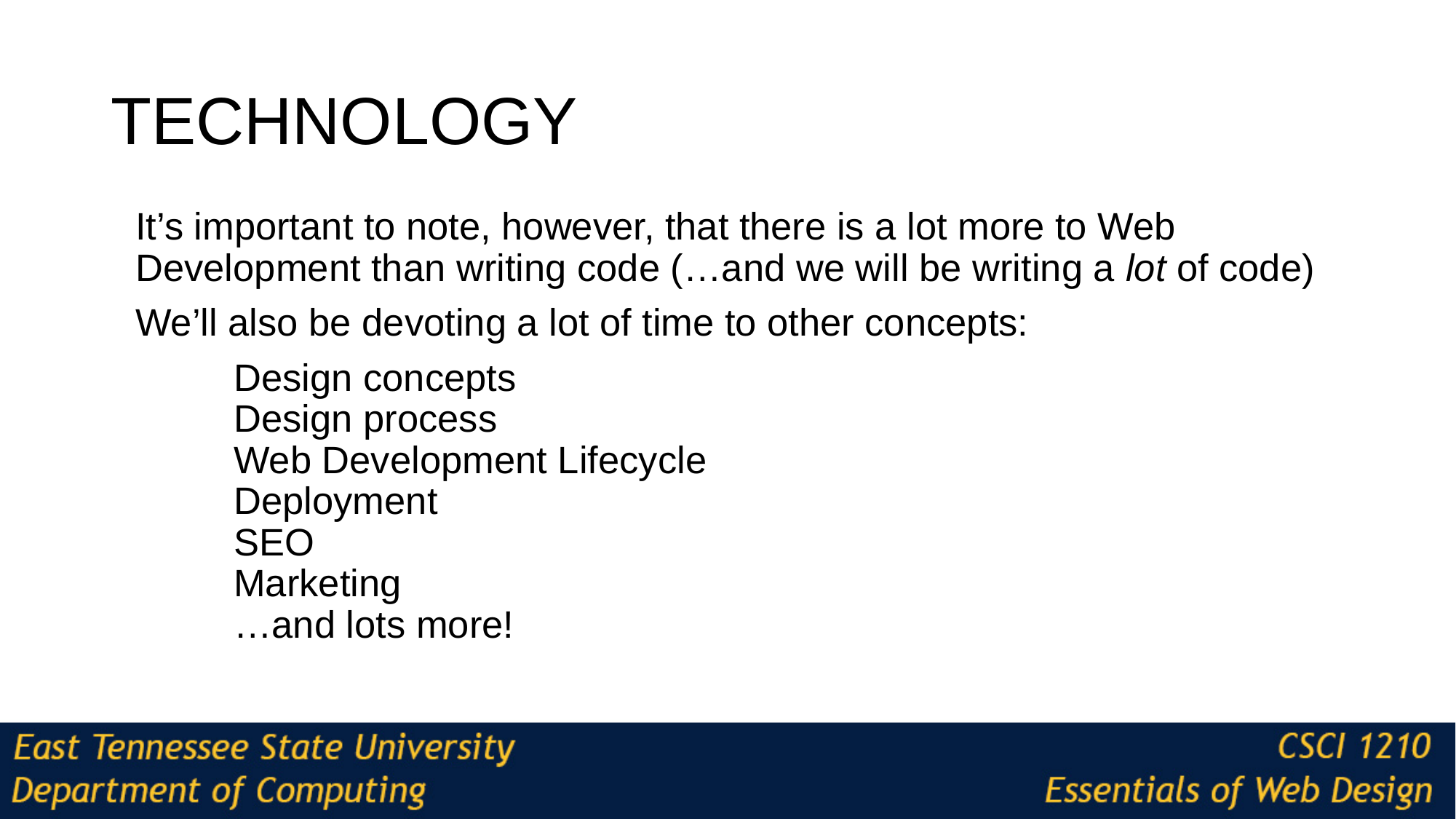

# TECHNOLOGY
It’s important to note, however, that there is a lot more to Web Development than writing code (…and we will be writing a lot of code)
We’ll also be devoting a lot of time to other concepts:
	Design concepts
	Design process
	Web Development Lifecycle
	Deployment
	SEO
	Marketing
	…and lots more!